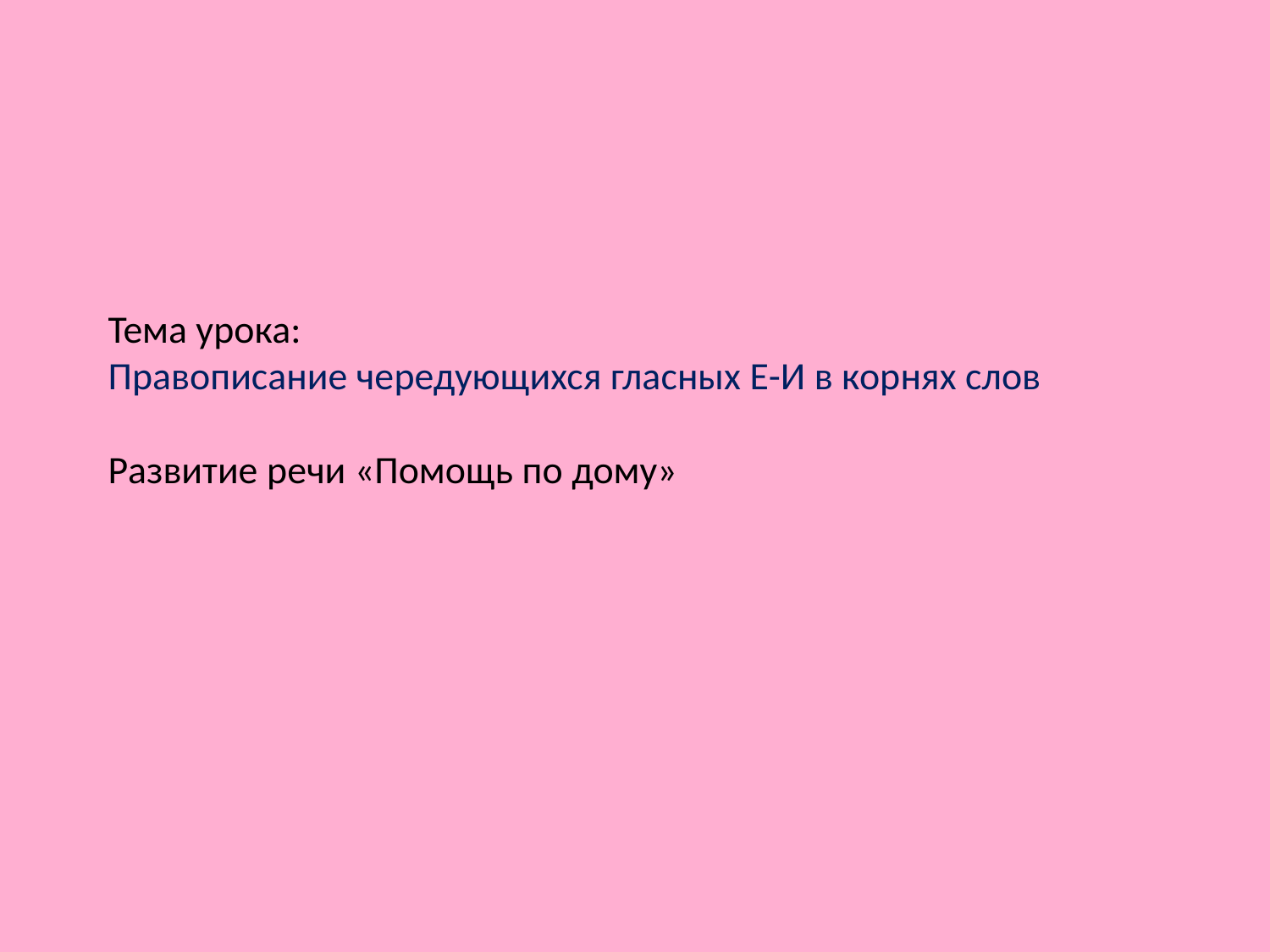

# Тема урока: Правописание чередующихся гласных Е-И в корнях слов Развитие речи «Помощь по дому»